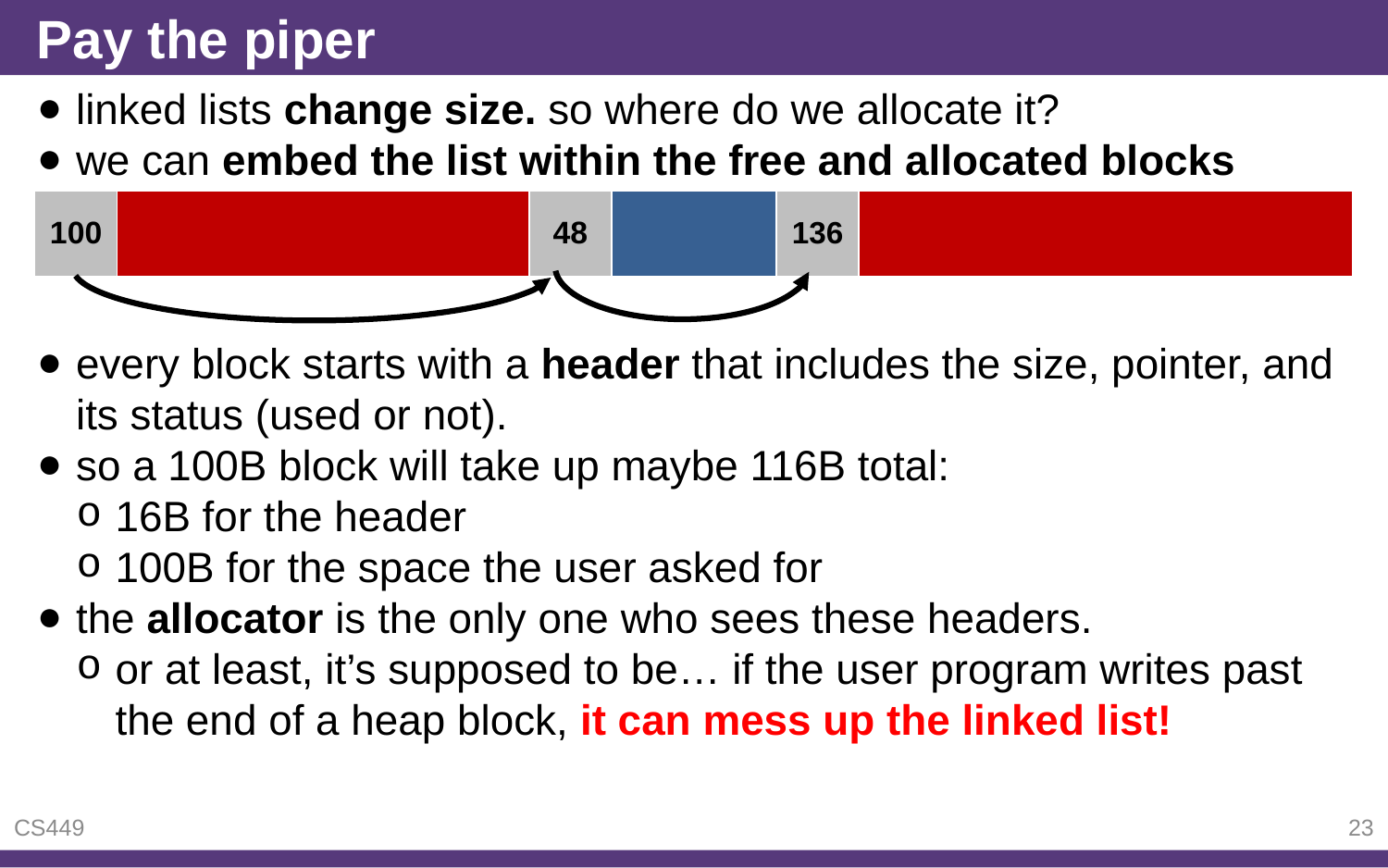

# Pay the piper
linked lists change size. so where do we allocate it?
we can embed the list within the free and allocated blocks

every block starts with a header that includes the size, pointer, and its status (used or not).
so a 100B block will take up maybe 116B total:
16B for the header
100B for the space the user asked for
the allocator is the only one who sees these headers.
or at least, it’s supposed to be… if the user program writes past the end of a heap block, it can mess up the linked list!
| 100 |  | 48 |  | 136 |  |
| --- | --- | --- | --- | --- | --- |

CS449
23